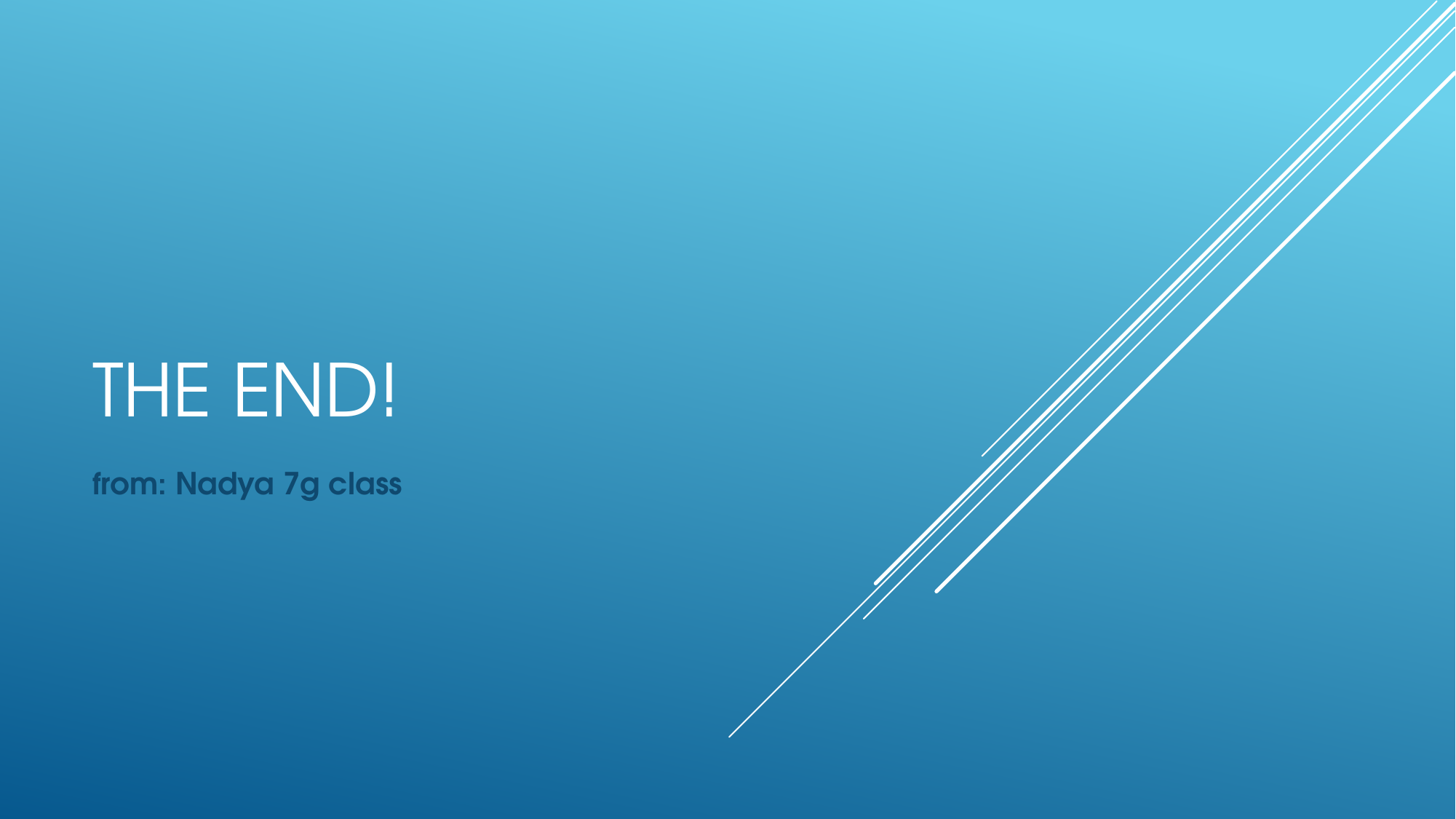

# The end!
from: Nadya 7g class